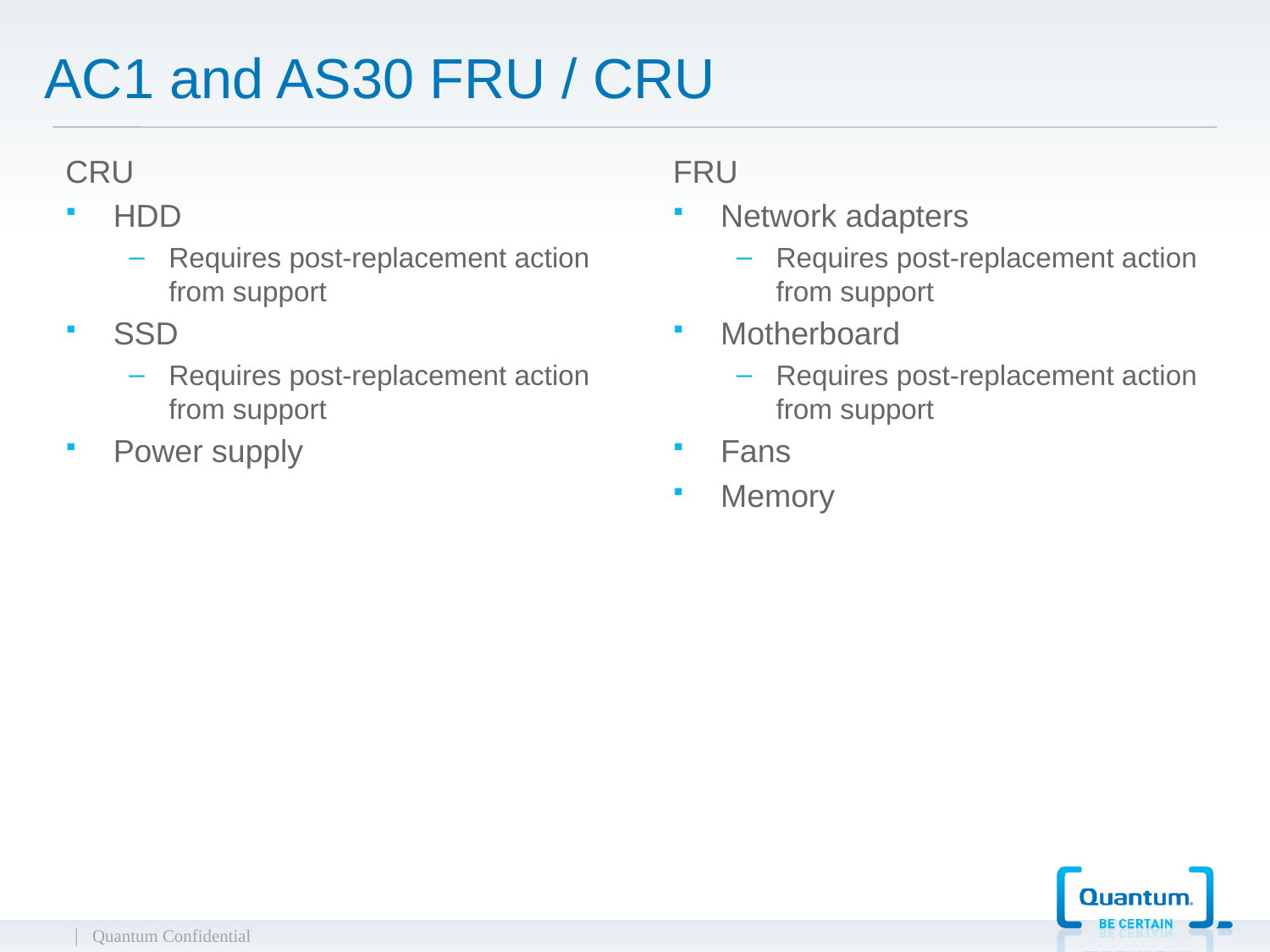

# AC1 and AS30 FRU / CRU
CRU
HDD
Requires post-replacement action from support
SSD
Requires post-replacement action from support
Power supply
FRU
Network adapters
Requires post-replacement action from support
Motherboard
Requires post-replacement action from support
Fans
Memory